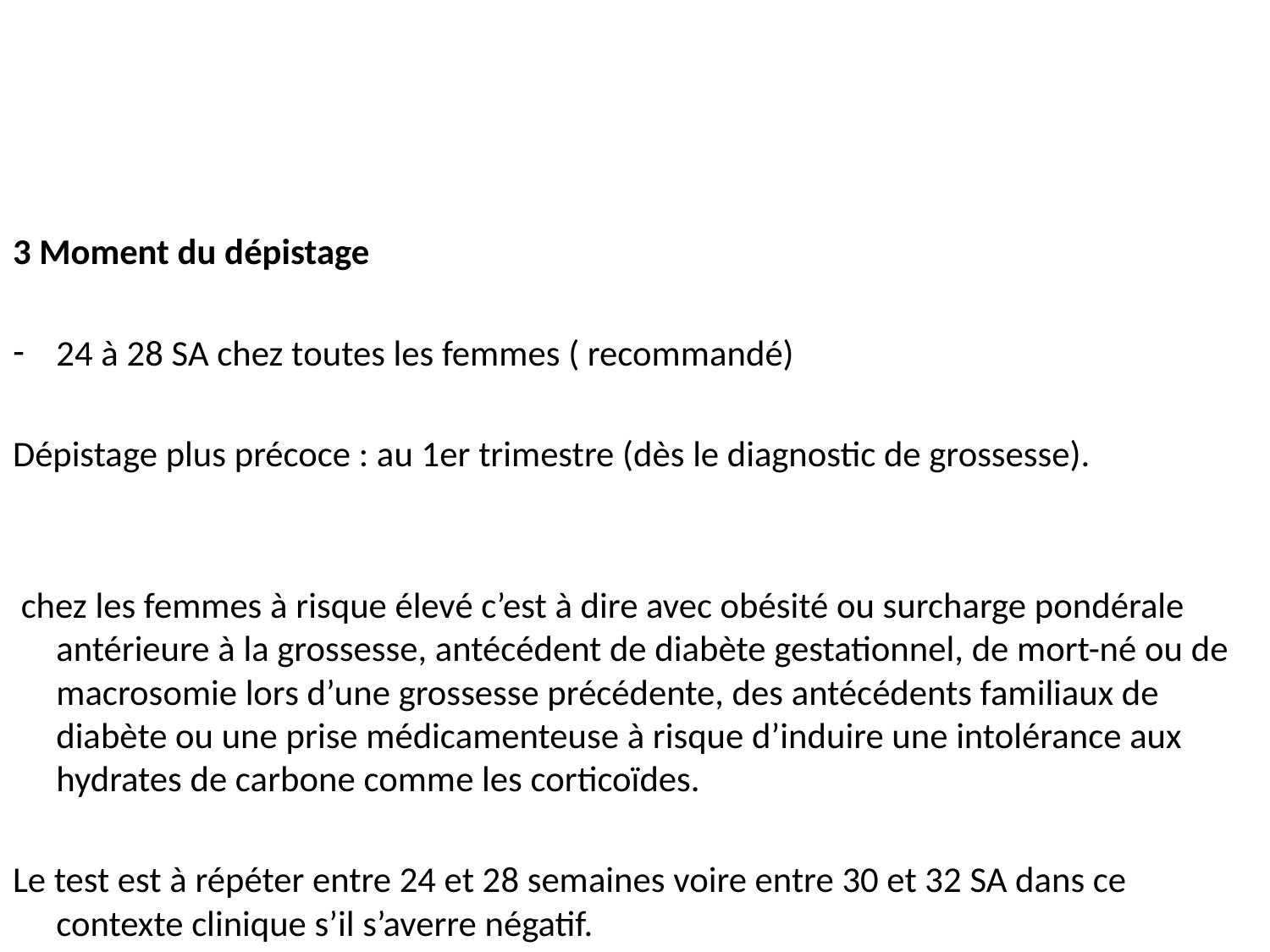

#
3 Moment du dépistage

24 à 28 SA chez toutes les femmes ( recommandé)

Dépistage plus précoce : au 1er trimestre (dès le diagnostic de grossesse).

 chez les femmes à risque élevé c’est à dire avec obésité ou surcharge pondérale antérieure à la grossesse, antécédent de diabète gestationnel, de mort-né ou de macrosomie lors d’une grossesse précédente, des antécédents familiaux de diabète ou une prise médicamenteuse à risque d’induire une intolérance aux hydrates de carbone comme les corticoïdes.

Le test est à répéter entre 24 et 28 semaines voire entre 30 et 32 SA dans ce contexte clinique s’il s’averre négatif.